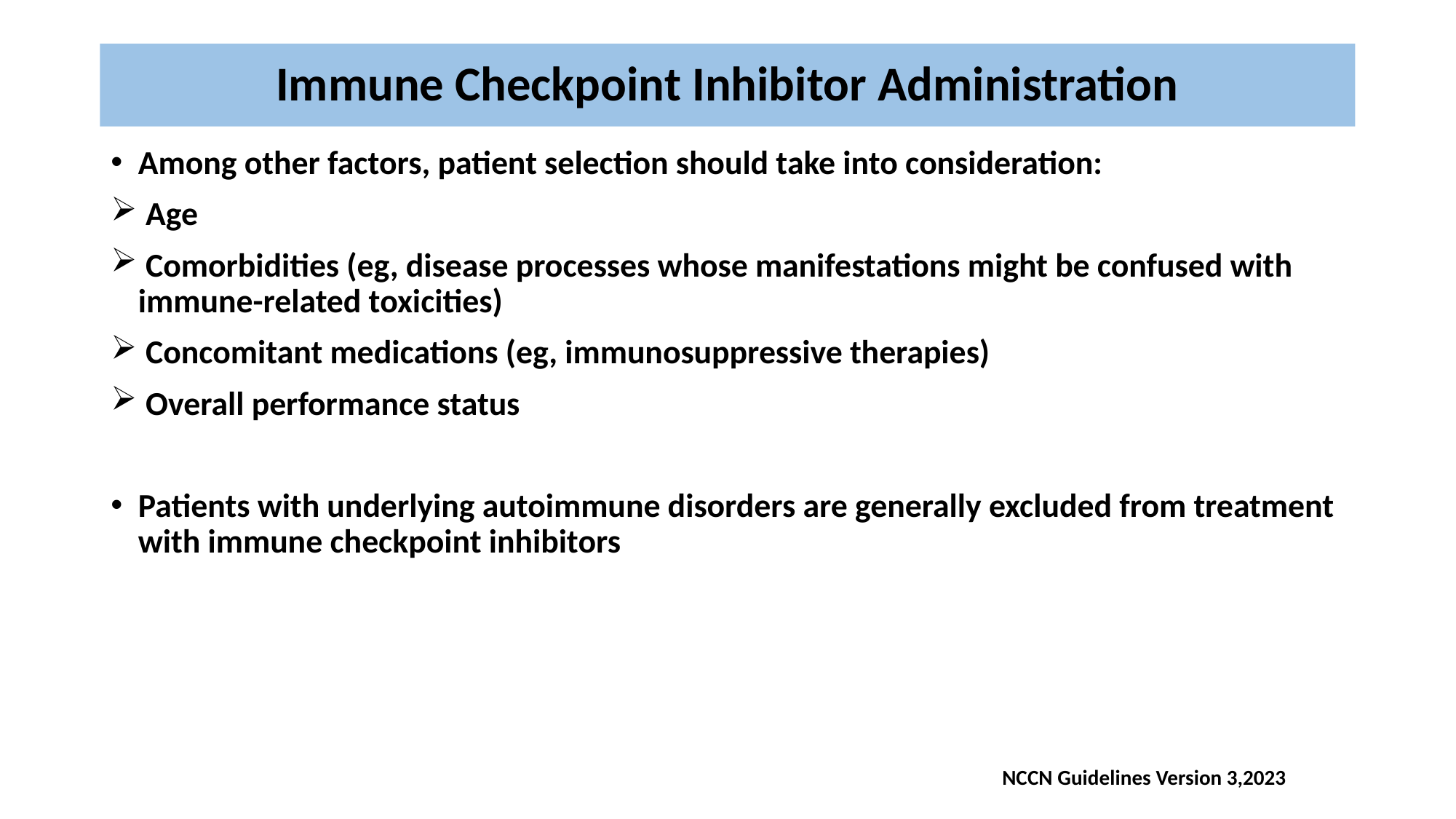

# Immune Checkpoint Inhibitor Administration
Among other factors, patient selection should take into consideration:
 Age
 Comorbidities (eg, disease processes whose manifestations might be confused with immune-related toxicities)
 Concomitant medications (eg, immunosuppressive therapies)
 Overall performance status

Patients with underlying autoimmune disorders are generally excluded from treatment with immune checkpoint inhibitors
NCCN Guidelines Version 3,2023